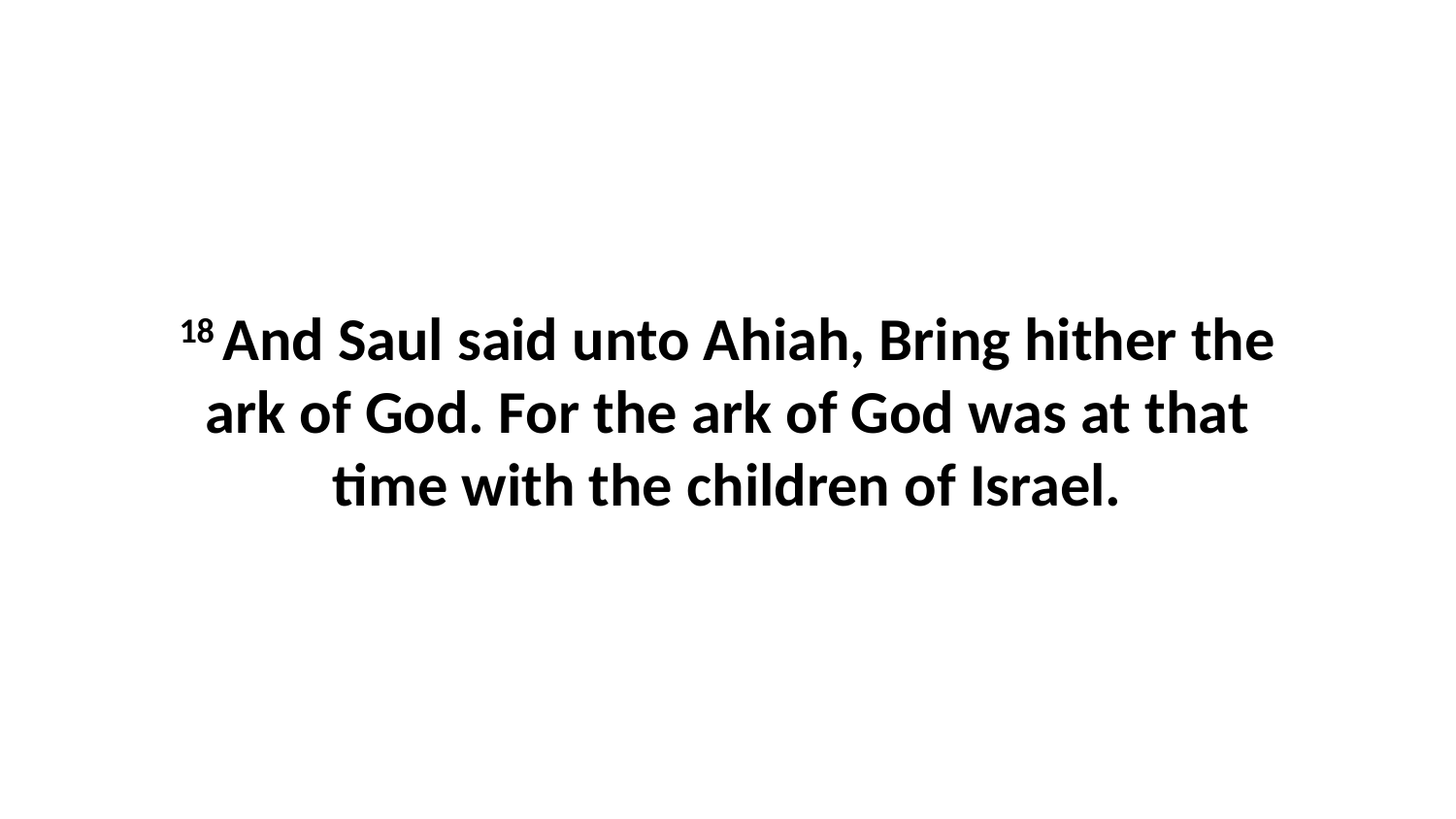

18 And Saul said unto Ahiah, Bring hither the ark of God. For the ark of God was at that time with the children of Israel.